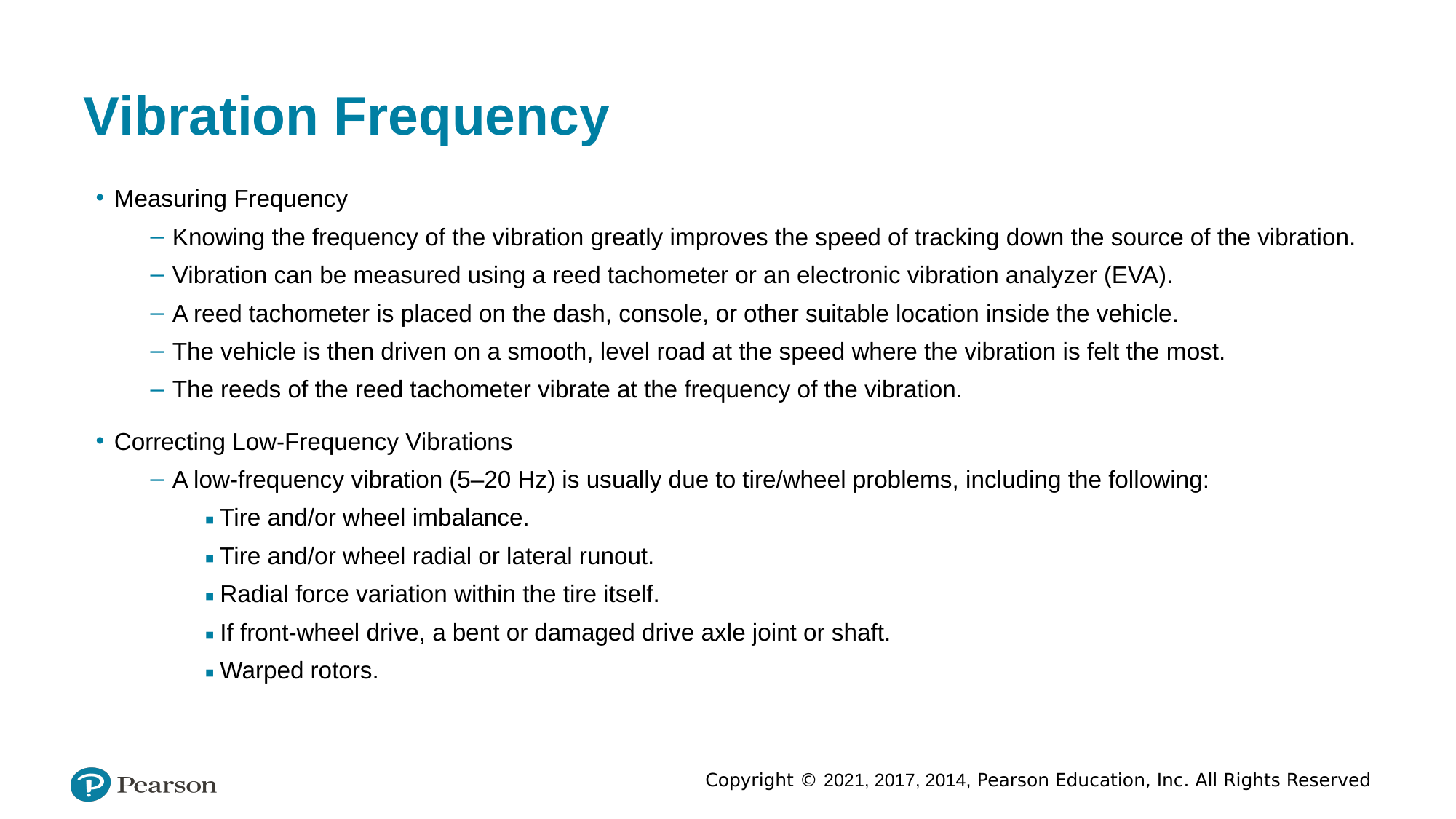

# Vibration Frequency
Measuring Frequency
Knowing the frequency of the vibration greatly improves the speed of tracking down the source of the vibration.
Vibration can be measured using a reed tachometer or an electronic vibration analyzer (EVA).
A reed tachometer is placed on the dash, console, or other suitable location inside the vehicle.
The vehicle is then driven on a smooth, level road at the speed where the vibration is felt the most.
The reeds of the reed tachometer vibrate at the frequency of the vibration.
Correcting Low-Frequency Vibrations
A low-frequency vibration (5–20 Hz) is usually due to tire/wheel problems, including the following:
Tire and/or wheel imbalance.
Tire and/or wheel radial or lateral runout.
Radial force variation within the tire itself.
If front-wheel drive, a bent or damaged drive axle joint or shaft.
Warped rotors.